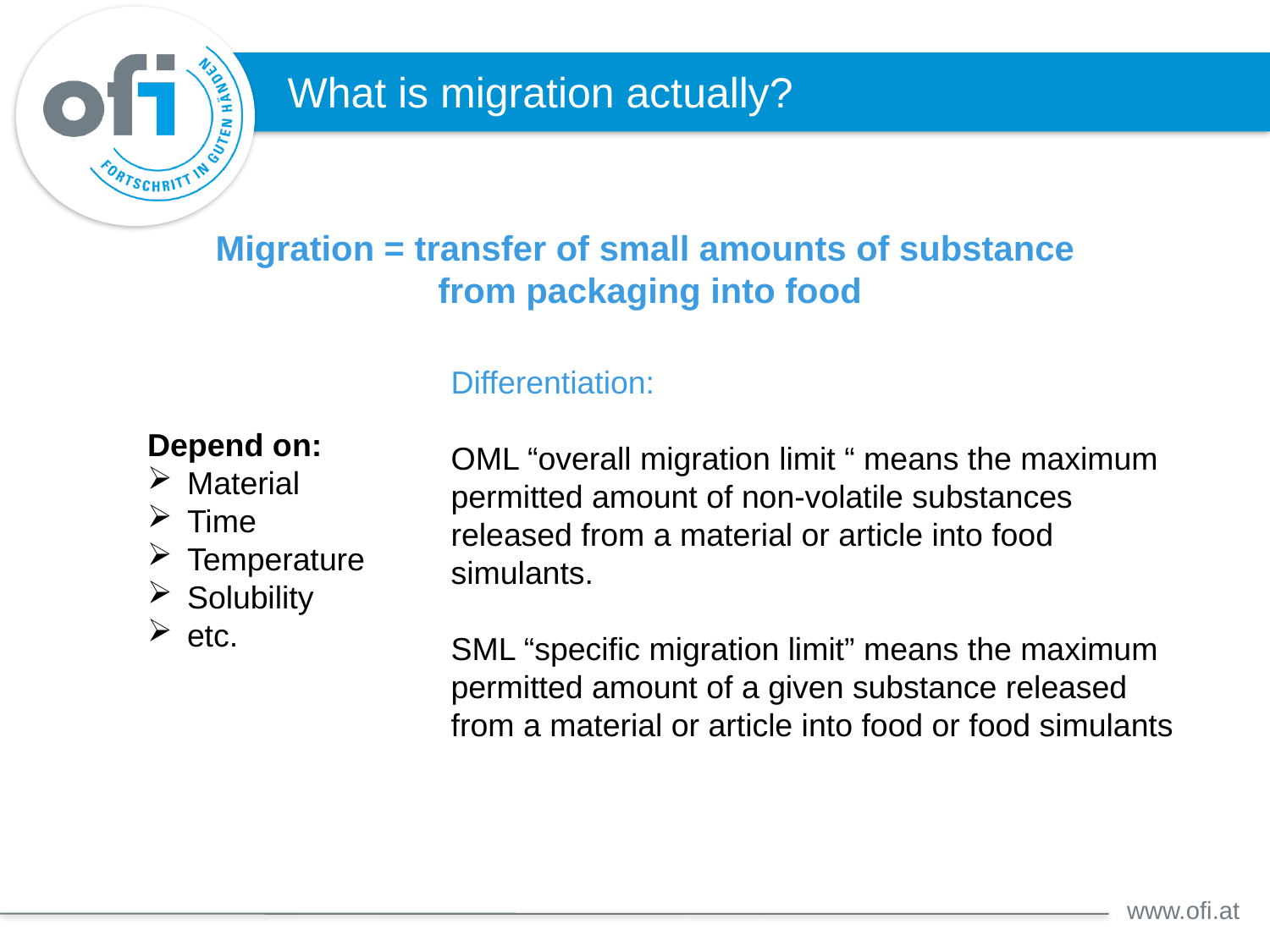

# What is migration actually?

Migration = transfer of small amounts of substance
from packaging into food

Depend on:
Material
Time
Temperature
Solubility
etc.

Differentiation:

OML “overall migration limit “ means the maximum permit­ted amount of non-volatile substances released from a mate­rial or article into food simulants.

SML “specific migration limit” means the maximum permit­ted amount of a given substance released from a material or article into food or food simulants